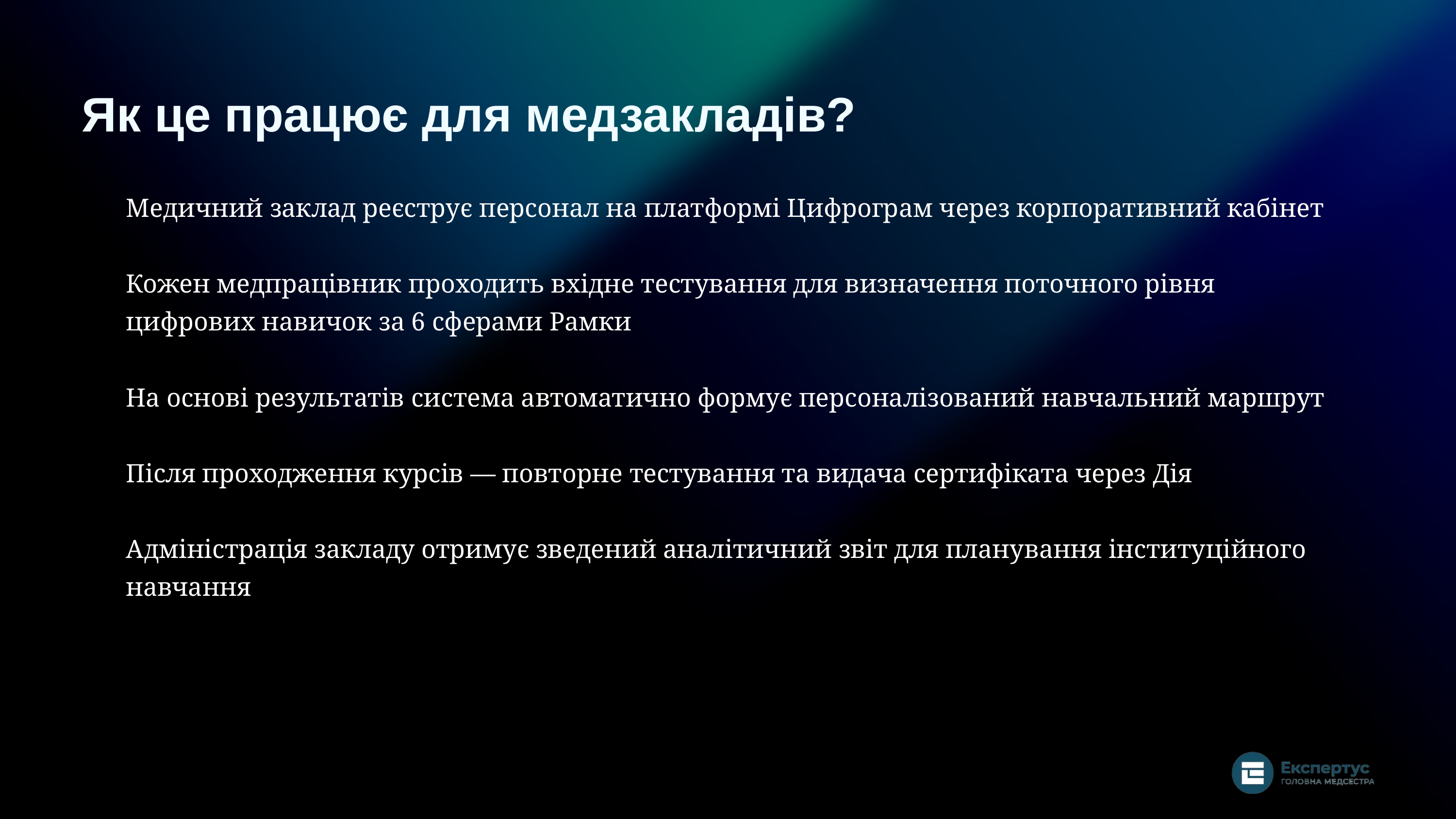

Як це працює для медзакладів?
Медичний заклад реєструє персонал на платформі Цифрограм через корпоративний кабінет

Кожен медпрацівник проходить вхідне тестування для визначення поточного рівня цифрових навичок за 6 сферами Рамки

На основі результатів система автоматично формує персоналізований навчальний маршрут

Після проходження курсів — повторне тестування та видача сертифіката через Дія

Адміністрація закладу отримує зведений аналітичний звіт для планування інституційного навчання